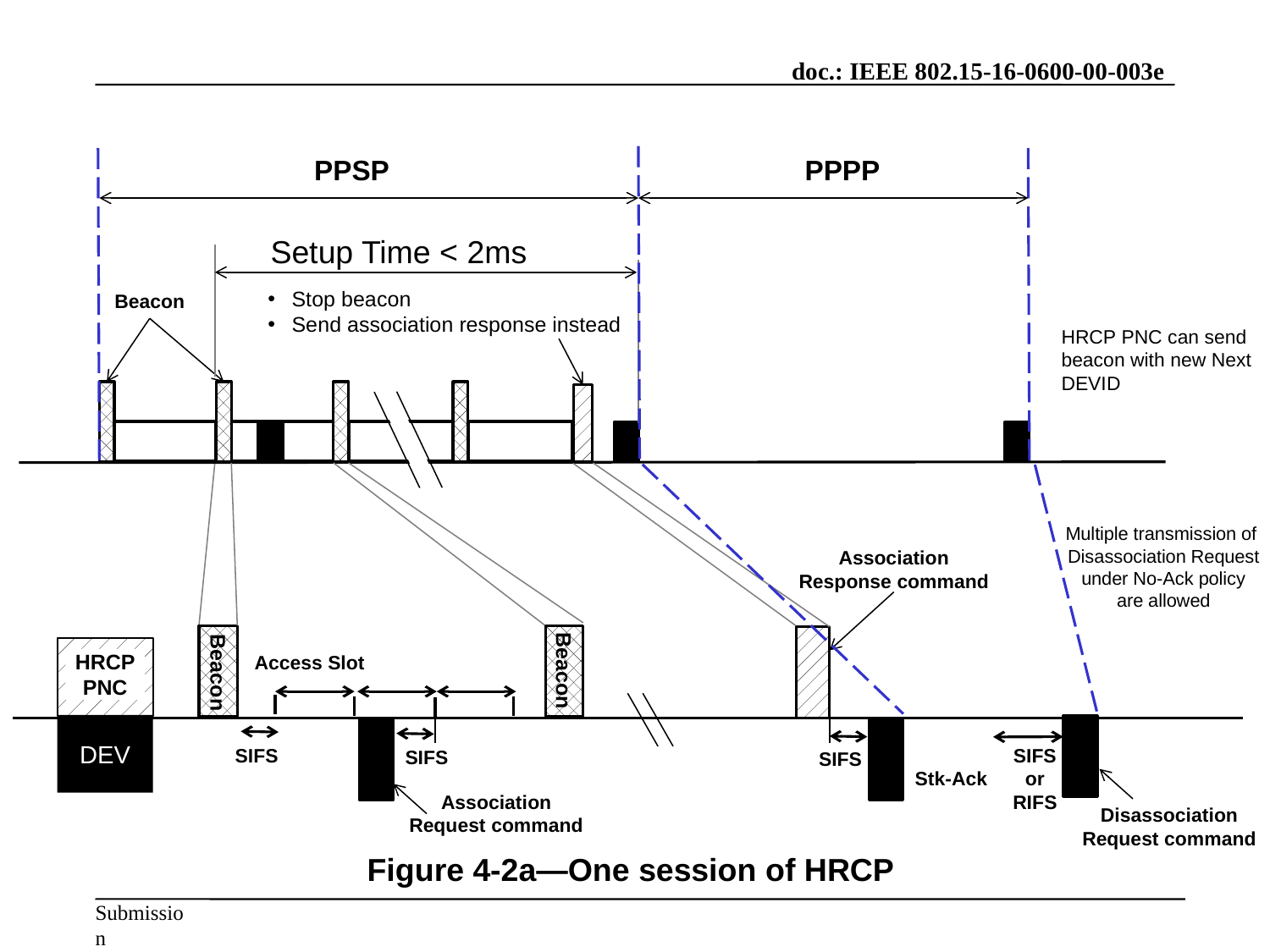

PPPP
PPSP
Setup Time < 2ms
Stop beacon
Send association response instead
Beacon
HRCP PNC can send
beacon with new Next
DEVID

Multiple transmission of
Disassociation Request
under No-Ack policy
are allowed
Association
Response command

HRCP
PNC
Access Slot

Beacon
Beacon
DEV

SIFS
SIFS
or
RIFS
SIFS
SIFS
Stk-Ack
Association
Request command
Disassociation
Request command
Figure 4-2a—One session of HRCP